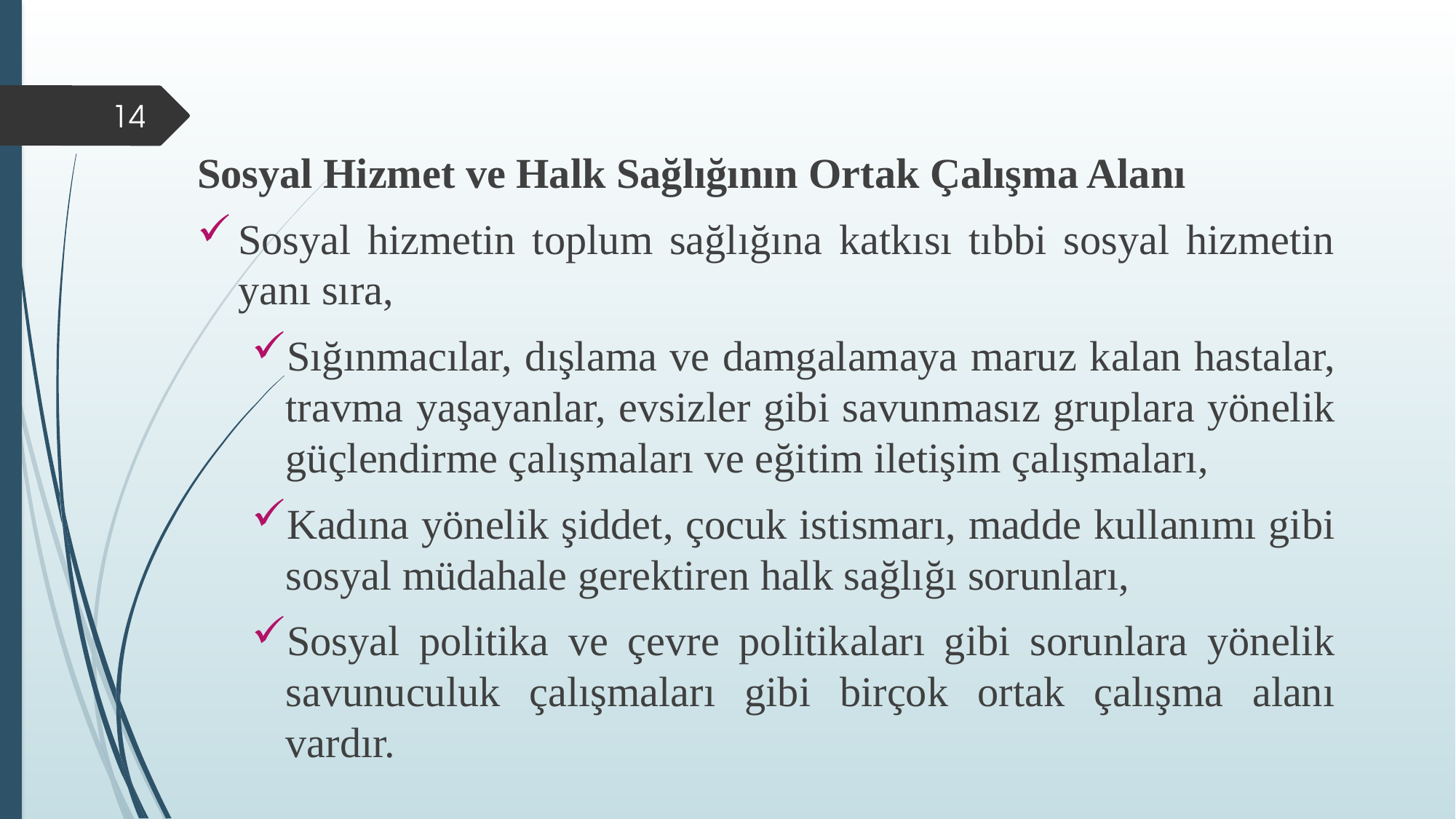

14
Sosyal Hizmet ve Halk Sağlığının Ortak Çalışma Alanı
Sosyal hizmetin toplum sağlığına katkısı tıbbi sosyal hizmetin yanı sıra,
Sığınmacılar, dışlama ve damgalamaya maruz kalan hastalar, travma yaşayanlar, evsizler gibi savunmasız gruplara yönelik güçlendirme çalışmaları ve eğitim iletişim çalışmaları,
Kadına yönelik şiddet, çocuk istismarı, madde kullanımı gibi sosyal müdahale gerektiren halk sağlığı sorunları,
Sosyal politika ve çevre politikaları gibi sorunlara yönelik savunuculuk çalışmaları gibi birçok ortak çalışma alanı vardır.